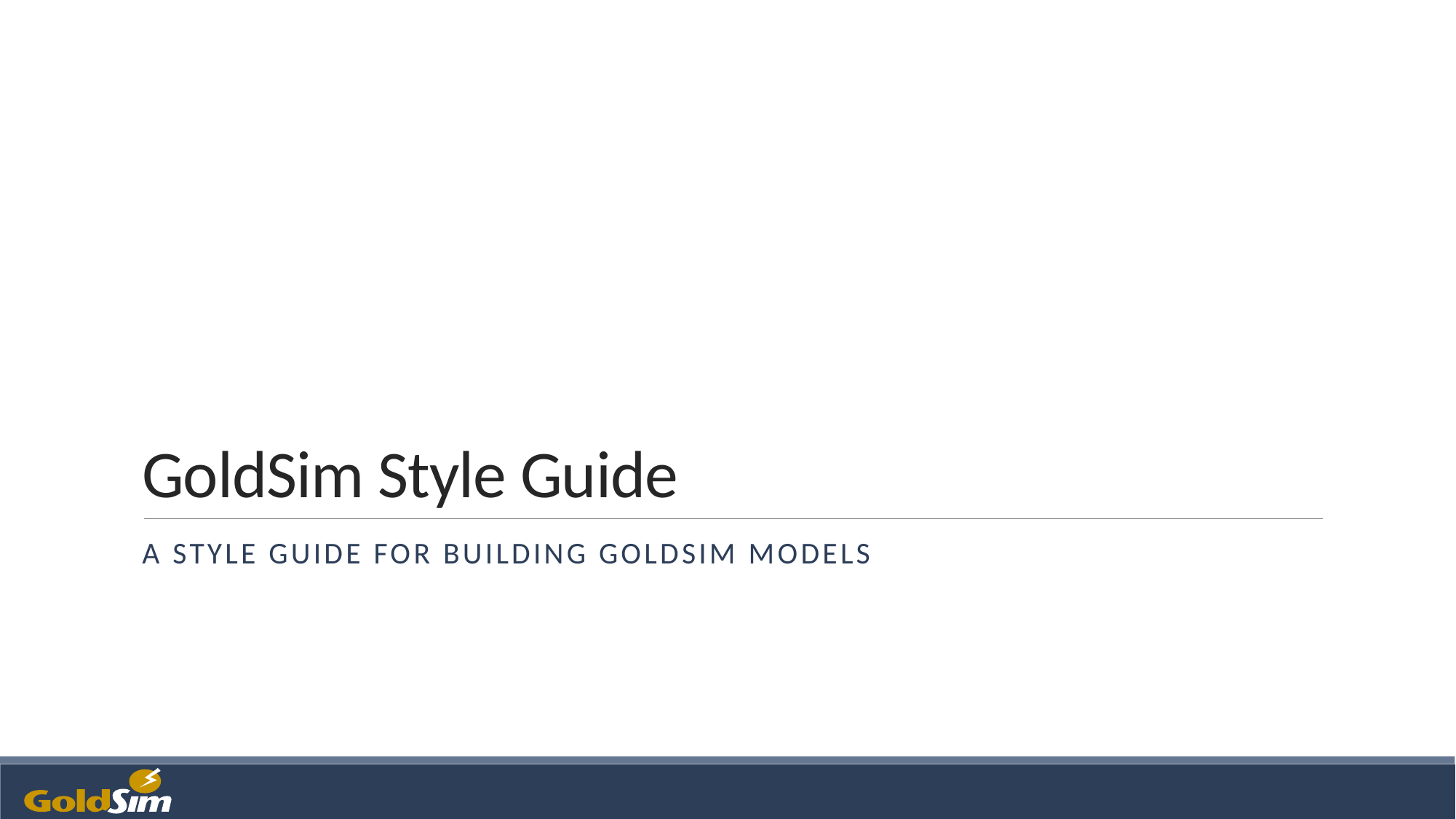

# GoldSim Style Guide
A style guide for building GoldSim models